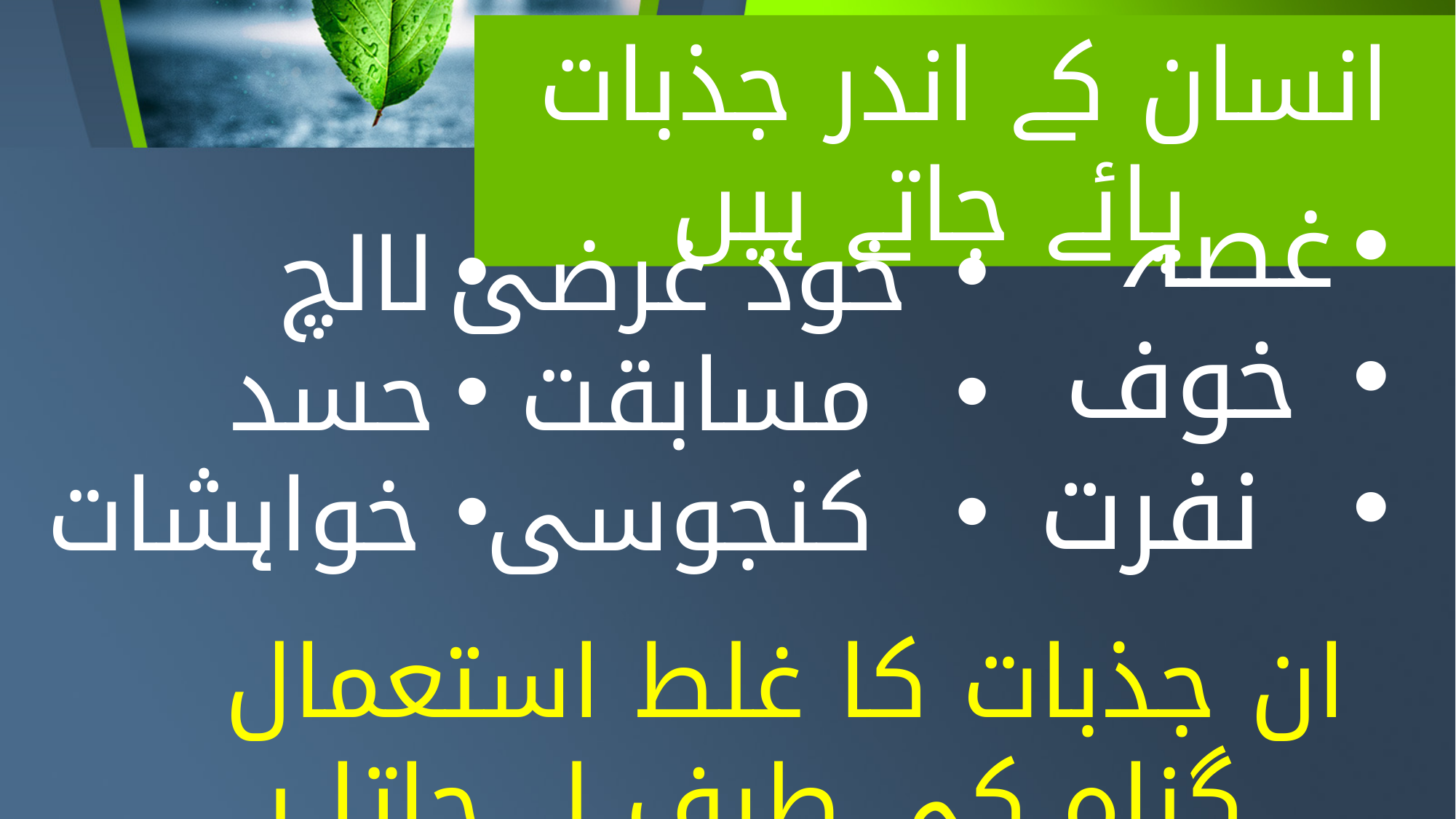

انسان کے اندر جذبات پائے جاتے ہیں
غصہ
 خوف
  نفرت
خود غرضی
 مسابقت
 کنجوسی
لالچ
حسد
خواہشات
ان جذبات کا غلط استعمال گناہ کی طرف لے جاتا ہے